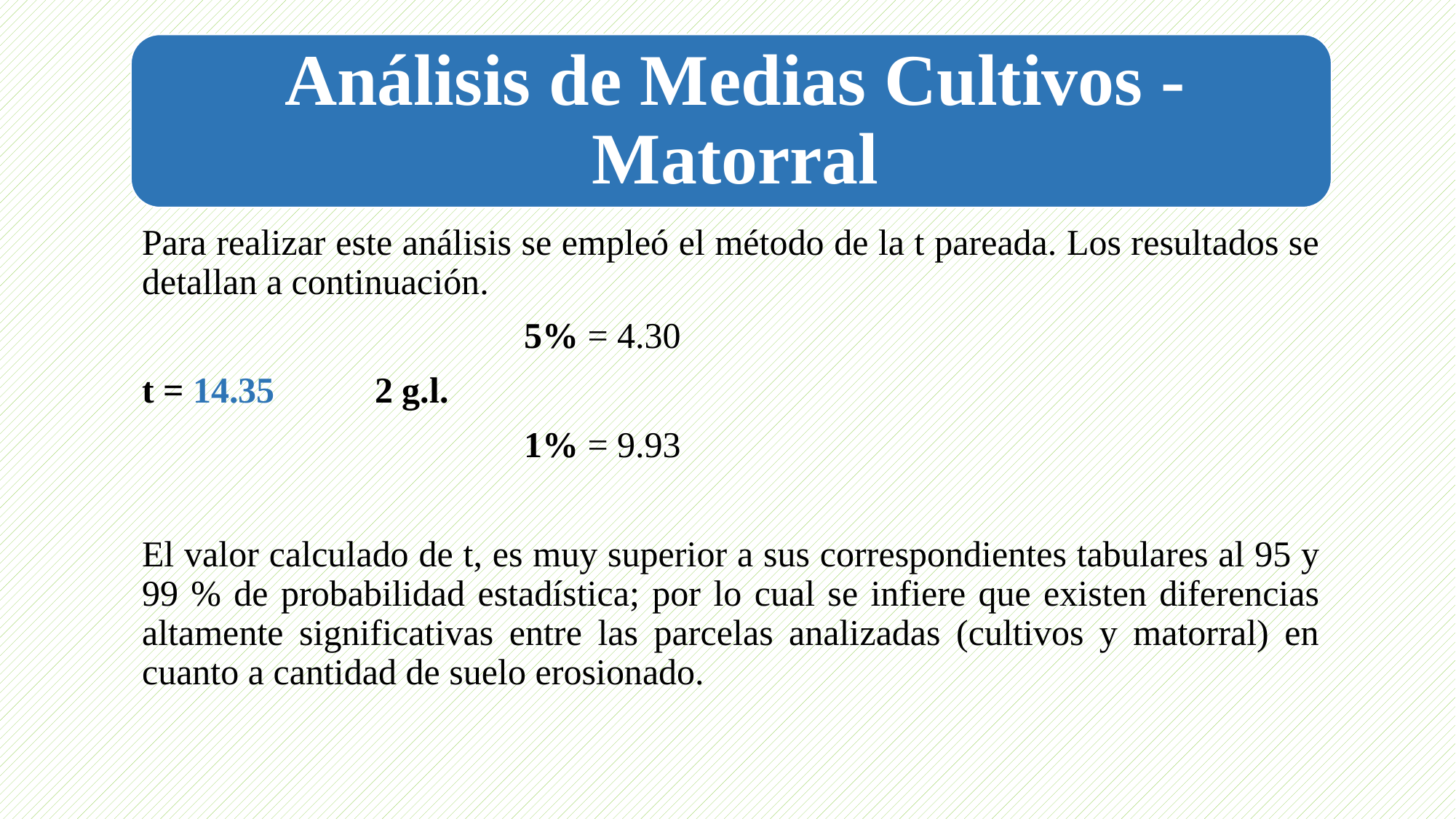

Análisis de Medias Cultivos - Matorral
Para realizar este análisis se empleó el método de la t pareada. Los resultados se detallan a continuación.
                                          5% = 4.30
t = 14.35           2 g.l.
                                          1% = 9.93

El valor calculado de t, es muy superior a sus correspondientes tabulares al 95 y 99 % de probabilidad estadística; por lo cual se infiere que existen diferencias altamente significativas entre las parcelas analizadas (cultivos y matorral) en cuanto a cantidad de suelo erosionado.